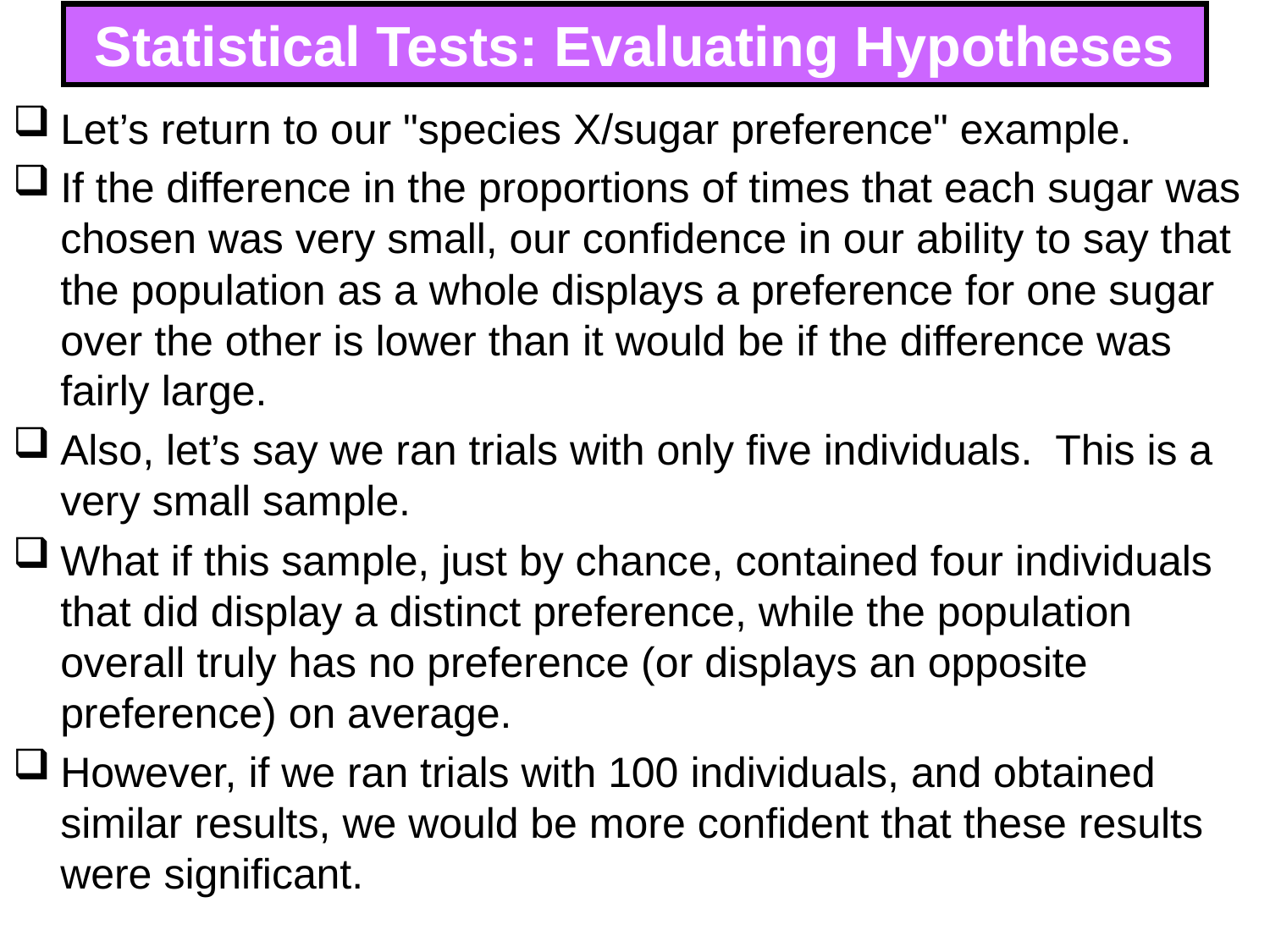

# Statistical Tests: Evaluating Hypotheses
Let’s return to our "species X/sugar preference" example.
If the difference in the proportions of times that each sugar was chosen was very small, our confidence in our ability to say that the population as a whole displays a preference for one sugar over the other is lower than it would be if the difference was fairly large.
Also, let’s say we ran trials with only five individuals.  This is a very small sample.
What if this sample, just by chance, contained four individuals that did display a distinct preference, while the population overall truly has no preference (or displays an opposite preference) on average.
However, if we ran trials with 100 individuals, and obtained similar results, we would be more confident that these results were significant.
274